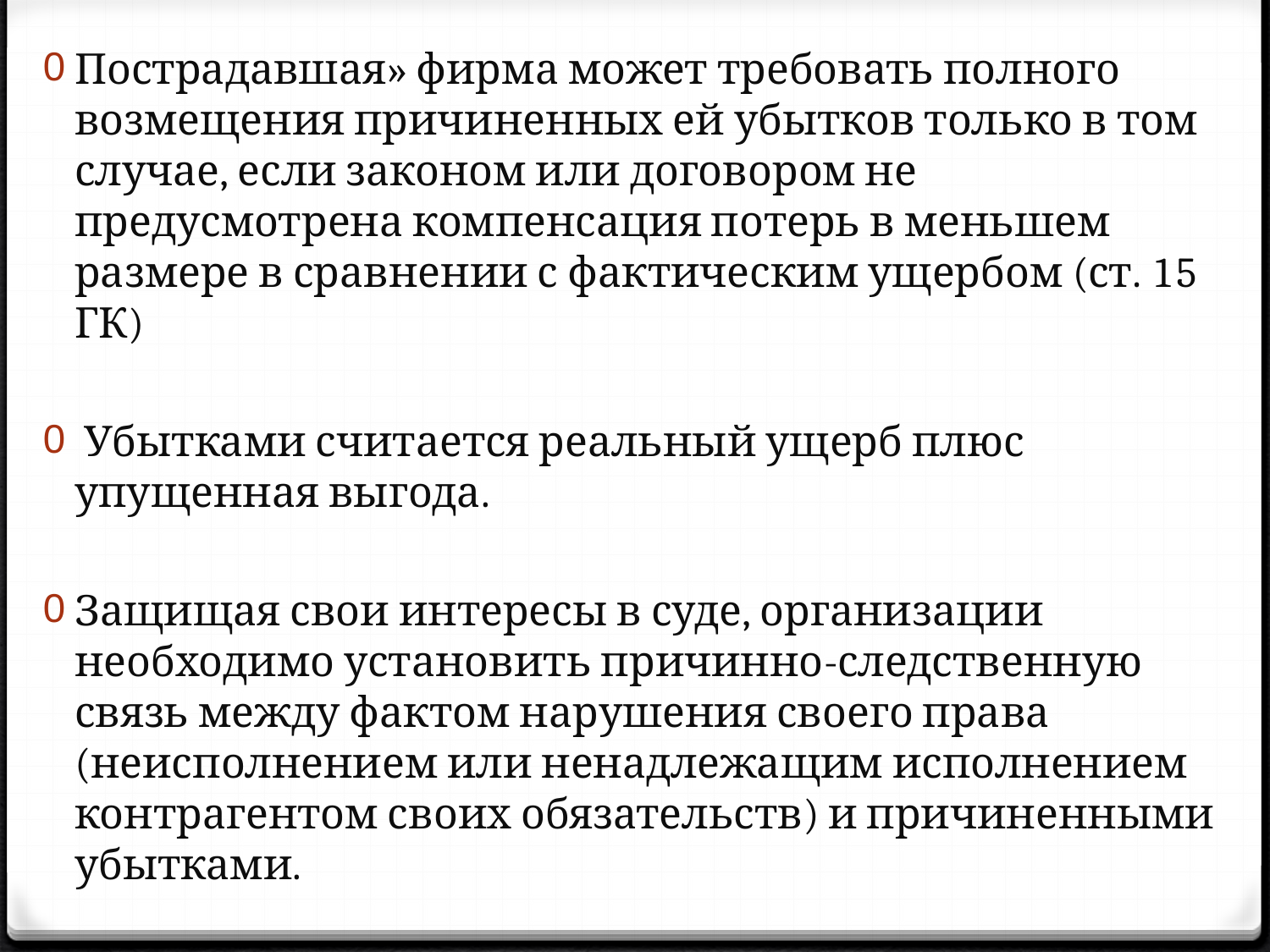

Пострадавшая» фирма может требовать полного возмещения причиненных ей убытков только в том случае, если законом или договором не предусмотрена компенсация потерь в меньшем размере в сравнении с фактическим ущербом (ст. 15 ГК)

 Убытками считается реальный ущерб плюс упущенная выгода.

Защищая свои интересы в суде, организации необходимо установить причинно-следственную связь между фактом нарушения своего права (неисполнением или ненадлежащим исполнением контрагентом своих обязательств) и причиненными убытками.